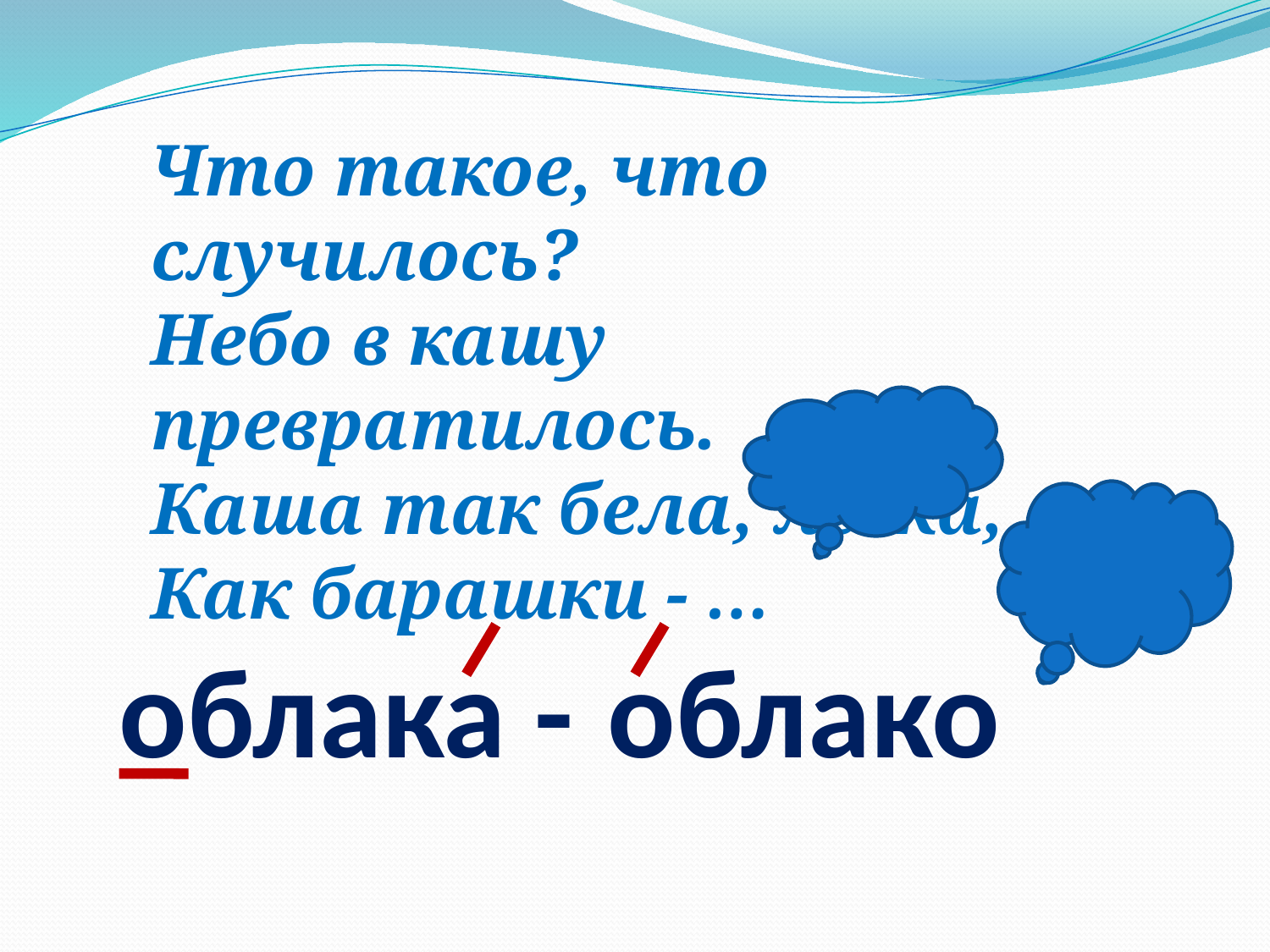

Что такое, что случилось?
Небо в кашу превратилось.
Каша так бела, легка,
Как барашки - …

# облака -
облако